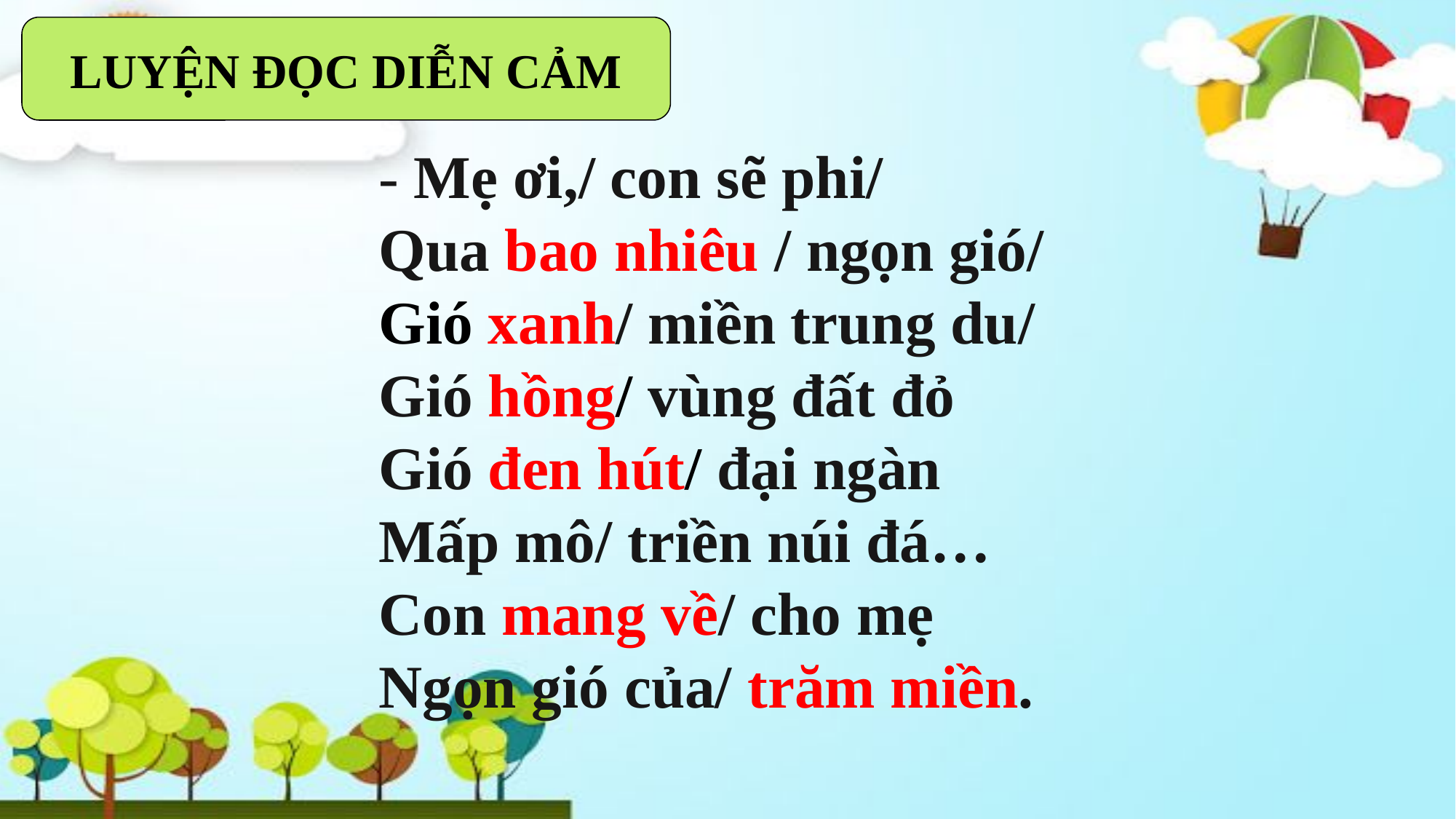

LUYỆN ĐỌC DIỄN CẢM
- Mẹ ơi,/ con sẽ phi/
Qua bao nhiêu / ngọn gió/
Gió xanh/ miền trung du/
Gió hồng/ vùng đất đỏ
Gió đen hút/ đại ngàn
Mấp mô/ triền núi đá…
Con mang về/ cho mẹ
Ngọn gió của/ trăm miền.